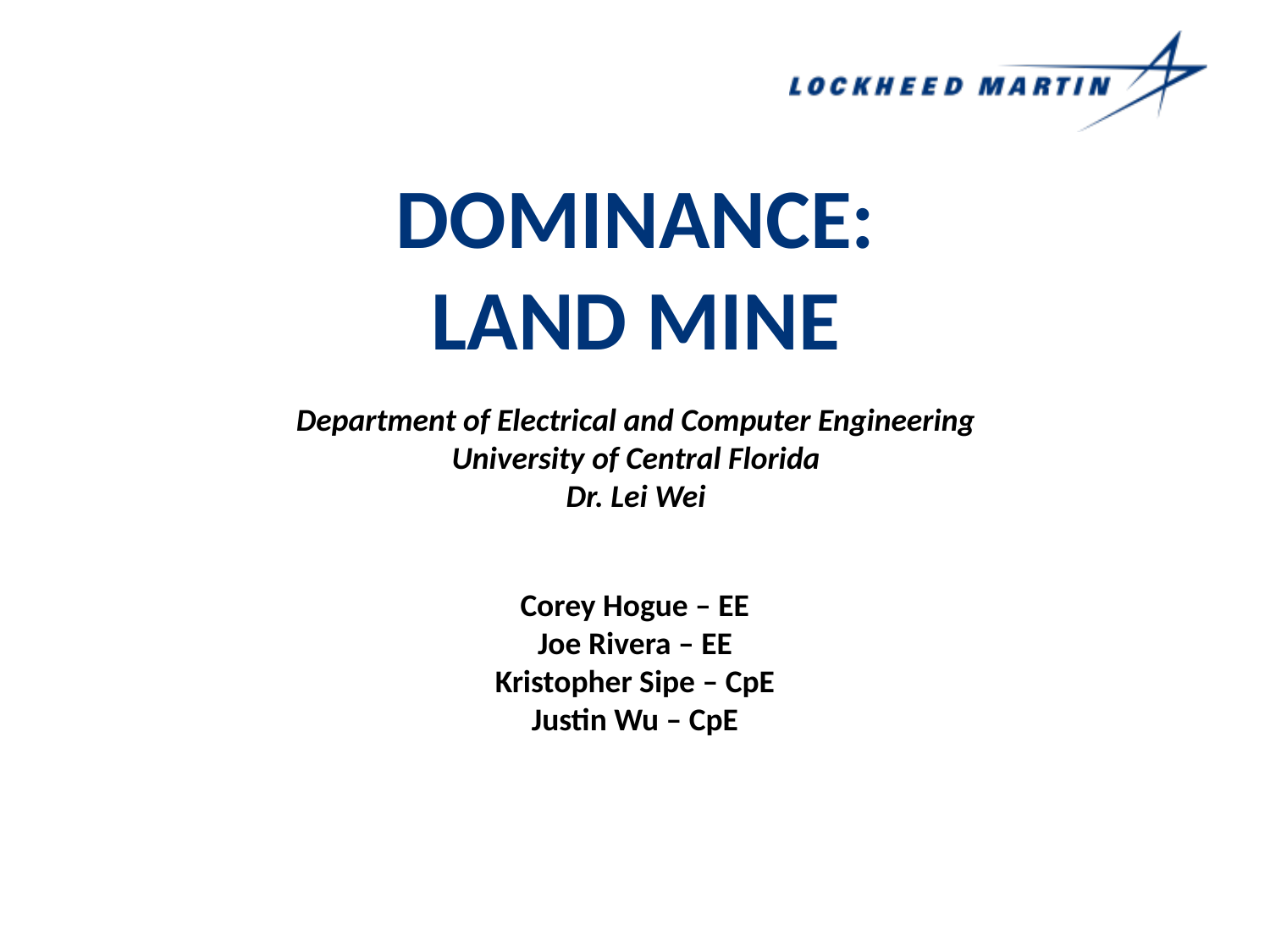

# DOMINANCE: LAND MINE
Department of Electrical and Computer Engineering
University of Central Florida
Dr. Lei Wei

Corey Hogue – EE
Joe Rivera – EE
Kristopher Sipe – CpE
Justin Wu – CpE